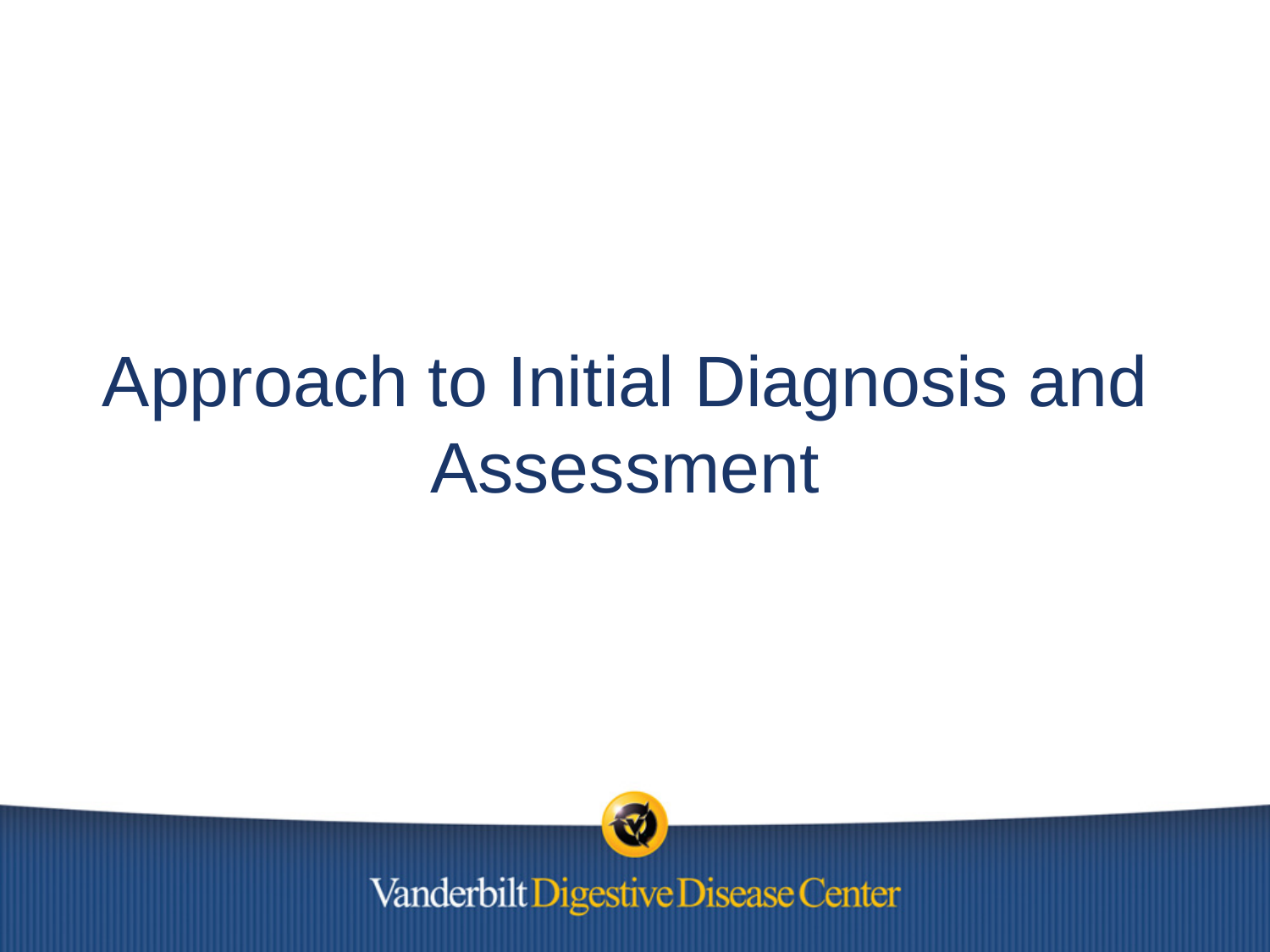

# Approach to Initial Diagnosis and Assessment